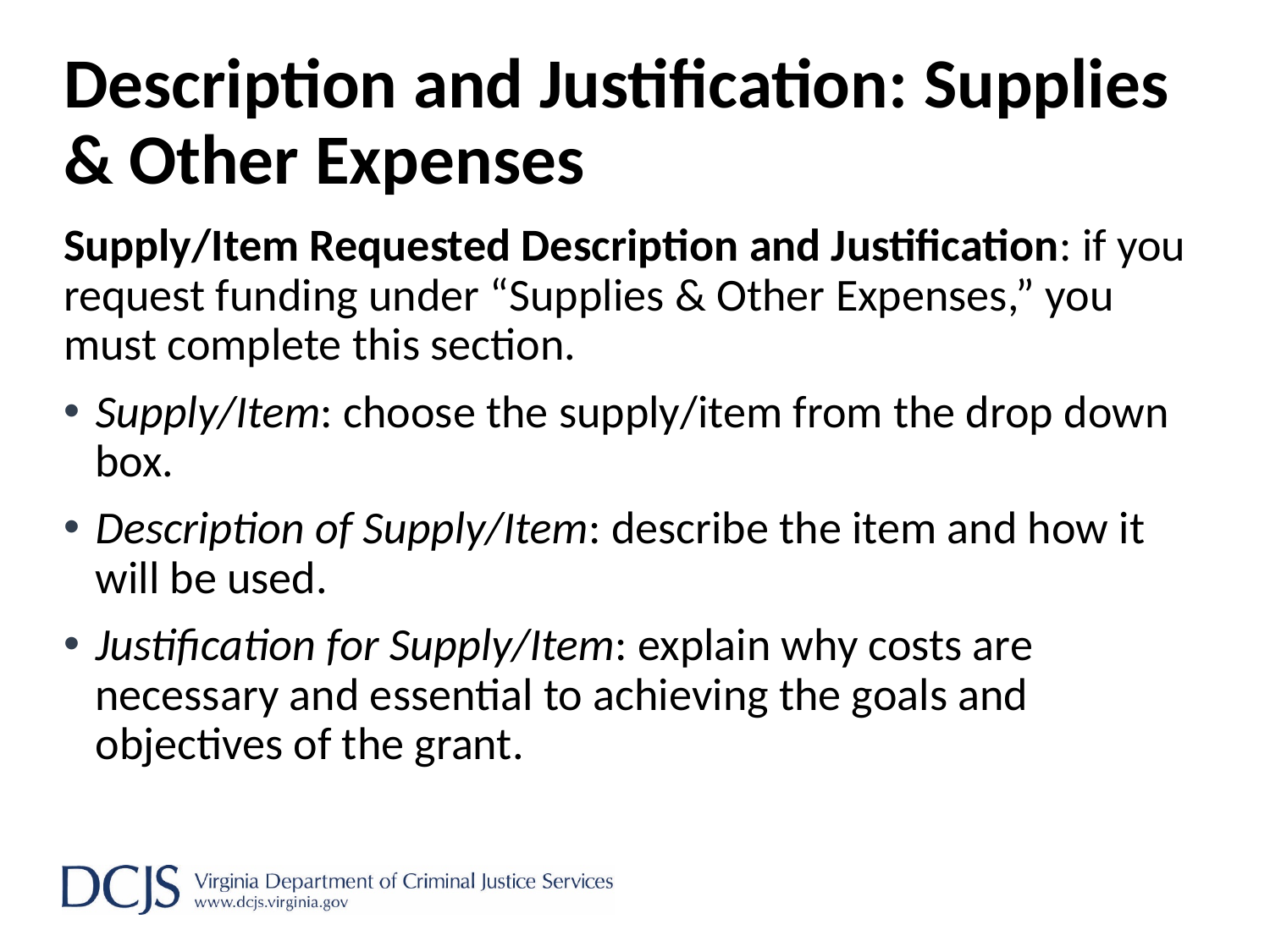

# Description and Justification: Supplies & Other Expenses
Supply/Item Requested Description and Justification: if you request funding under “Supplies & Other Expenses,” you must complete this section.
Supply/Item: choose the supply/item from the drop down box.
Description of Supply/Item: describe the item and how it will be used.
Justification for Supply/Item: explain why costs are necessary and essential to achieving the goals and objectives of the grant.